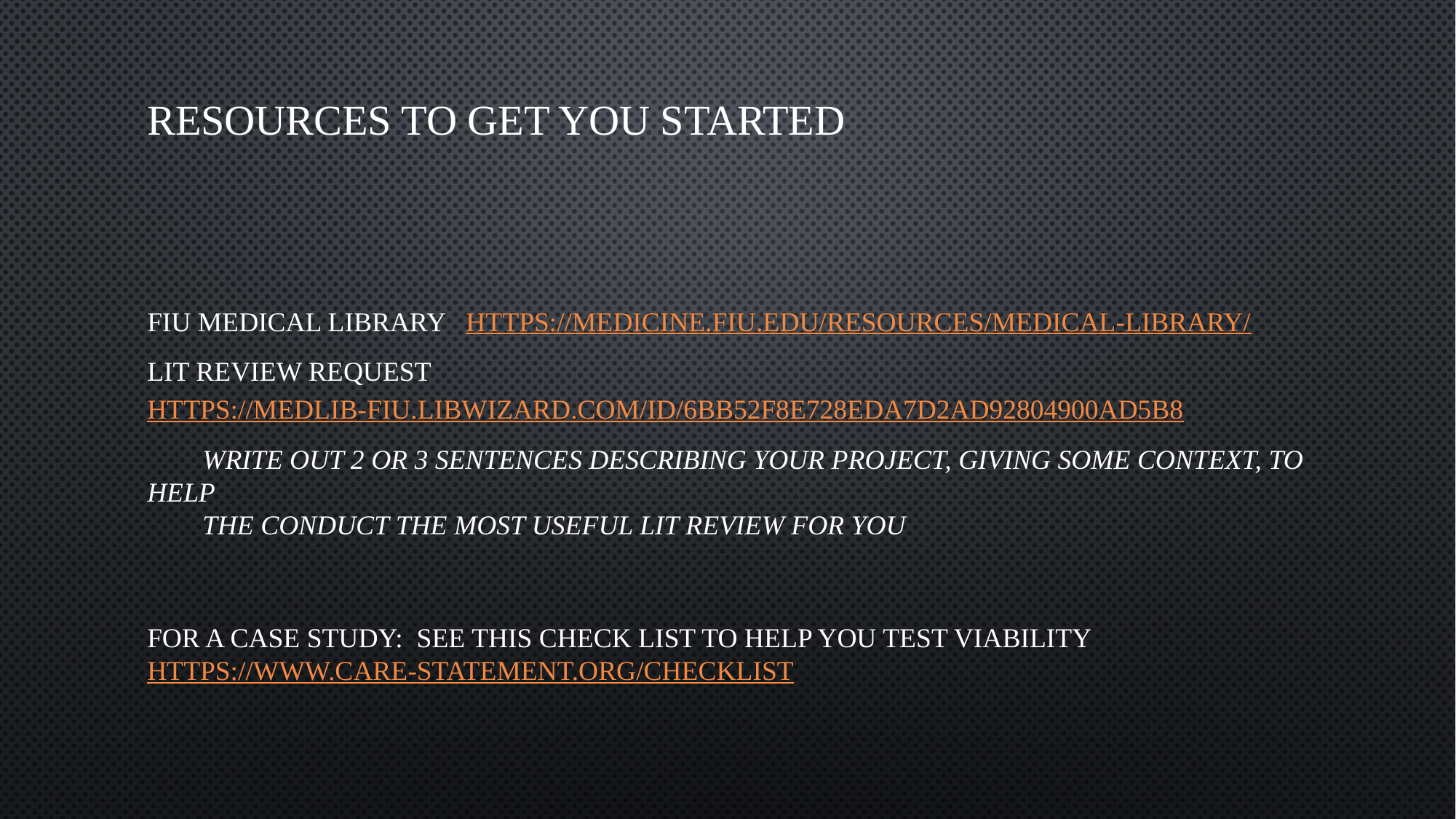

# Resources to get you started
FIU Medical Library   https://medicine.fiu.edu/resources/medical-library/
Lit Review Request  https://medlib-fiu.libwizard.com/id/6bb52f8e728eda7d2ad92804900ad5b8
        write out 2 or 3 sentences describing your project, giving some context, to help
        the conduct the most useful lit review for you
For A Case Study:  See this Check list to help you test viability
https://www.care-statement.org/checklist